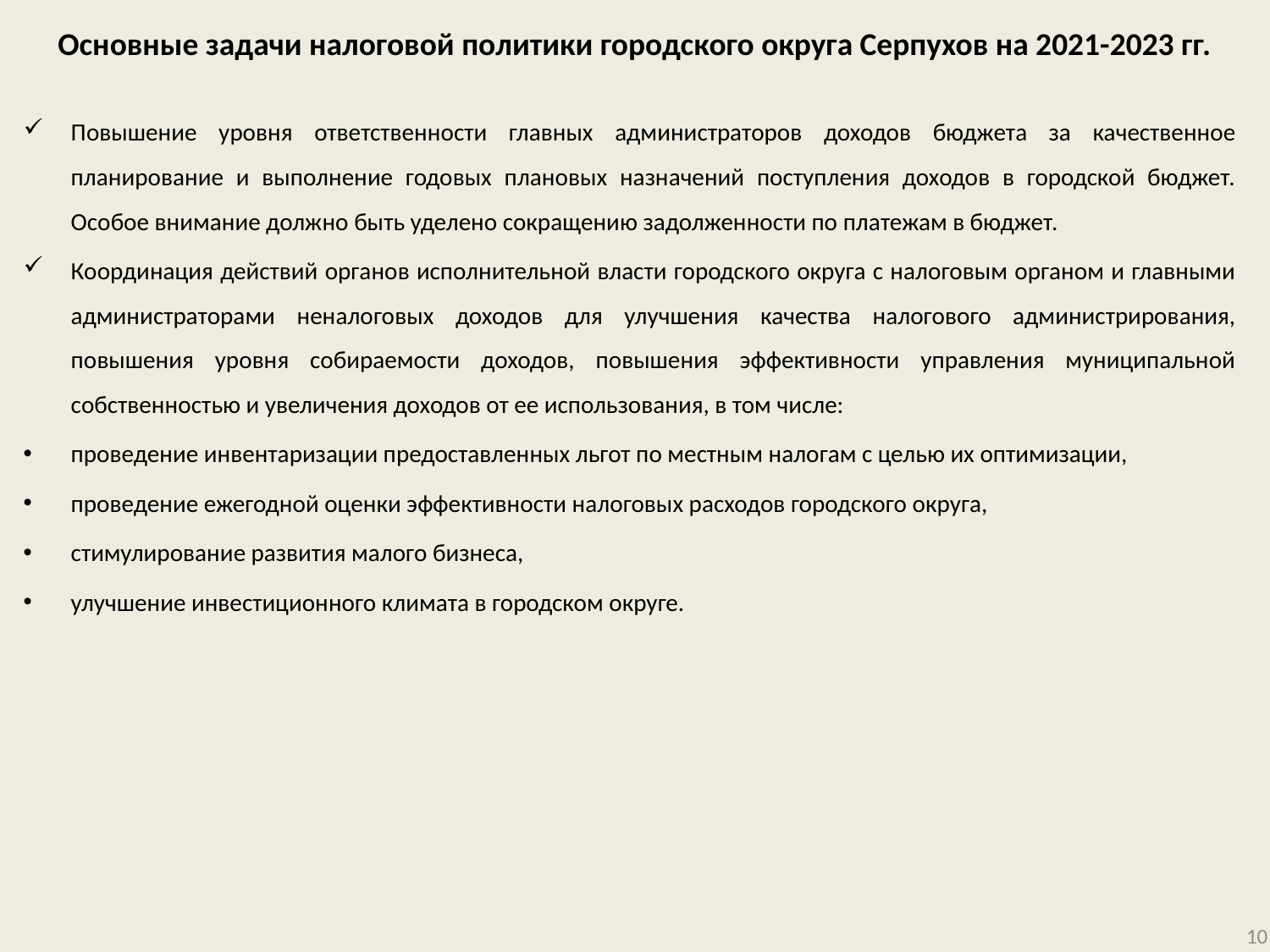

# Основные задачи налоговой политики городского округа Серпухов на 2021-2023 гг.
Повышение уровня ответственности главных администраторов доходов бюджета за качественное планирование и выполнение годовых плановых назначений поступления доходов в городской бюджет. Особое внимание должно быть уделено сокращению задолженности по платежам в бюджет.
Координация действий органов исполнительной власти городского округа с налоговым органом и главными администраторами неналоговых доходов для улучшения качества налогового администрирования, повышения уровня собираемости доходов, повышения эффективности управления муниципальной собственностью и увеличения доходов от ее использования, в том числе:
проведение инвентаризации предоставленных льгот по местным налогам с целью их оптимизации,
проведение ежегодной оценки эффективности налоговых расходов городского округа,
стимулирование развития малого бизнеса,
улучшение инвестиционного климата в городском округе.

10